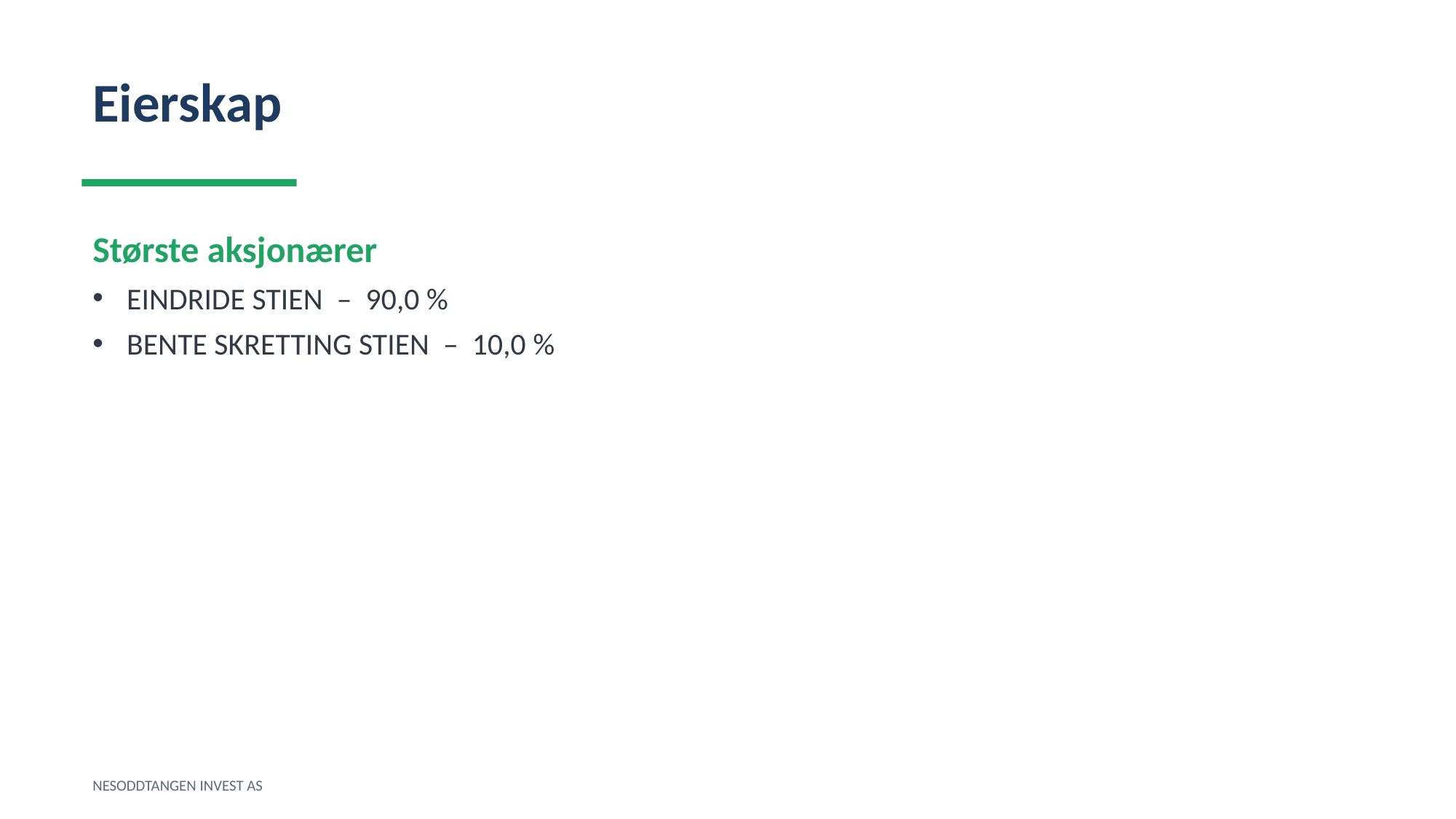

Eierskap

Største aksjonærer
EINDRIDE STIEN  –  90,0 %
BENTE SKRETTING STIEN  –  10,0 %
NESODDTANGEN INVEST AS